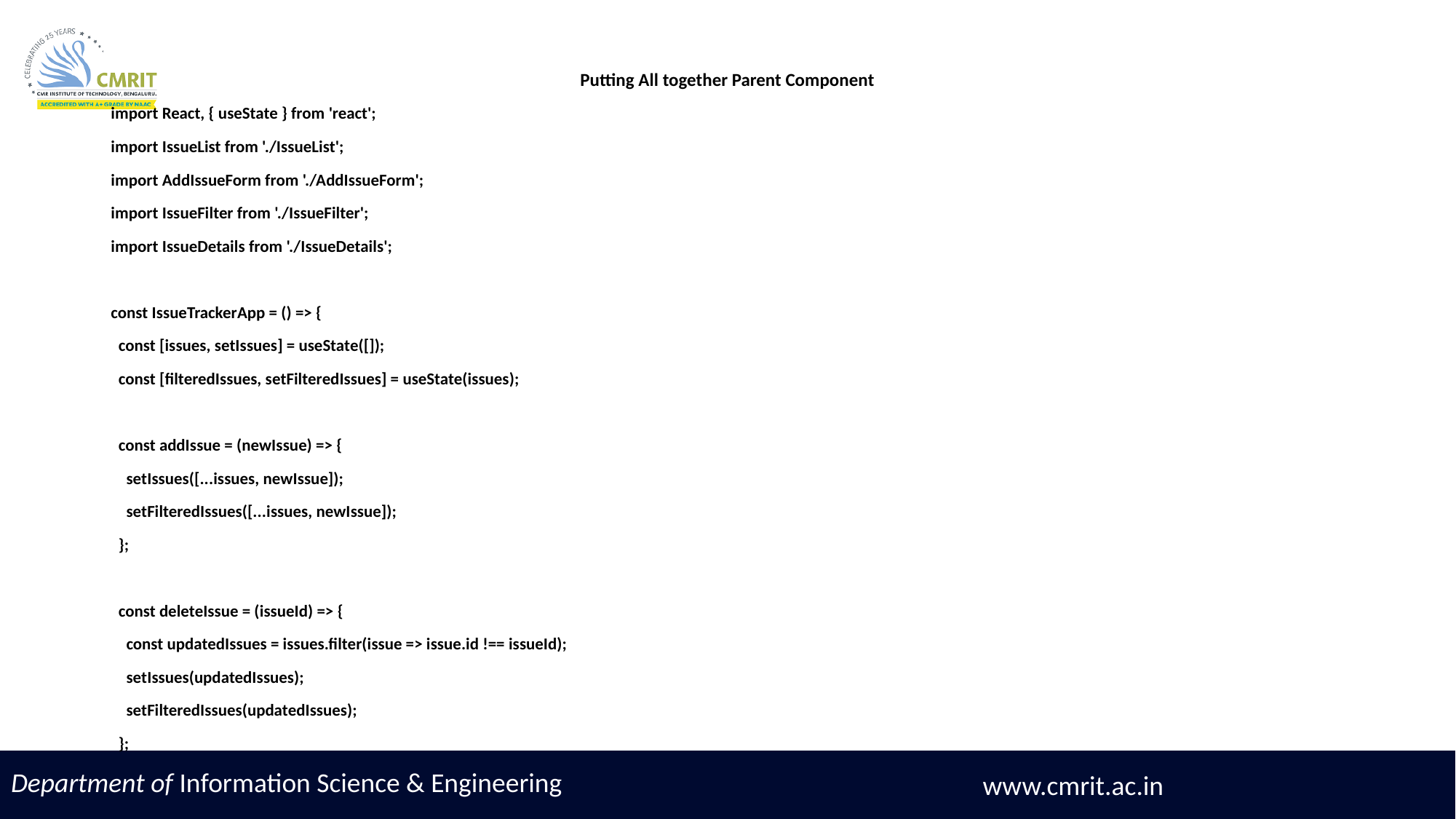

Putting All together Parent Component
import React, { useState } from 'react';
import IssueList from './IssueList';
import AddIssueForm from './AddIssueForm';
import IssueFilter from './IssueFilter';
import IssueDetails from './IssueDetails';

const IssueTrackerApp = () => {
  const [issues, setIssues] = useState([]);
  const [filteredIssues, setFilteredIssues] = useState(issues);

  const addIssue = (newIssue) => {
    setIssues([...issues, newIssue]);
    setFilteredIssues([...issues, newIssue]);
  };

  const deleteIssue = (issueId) => {
    const updatedIssues = issues.filter(issue => issue.id !== issueId);
    setIssues(updatedIssues);
    setFilteredIssues(updatedIssues);
  };